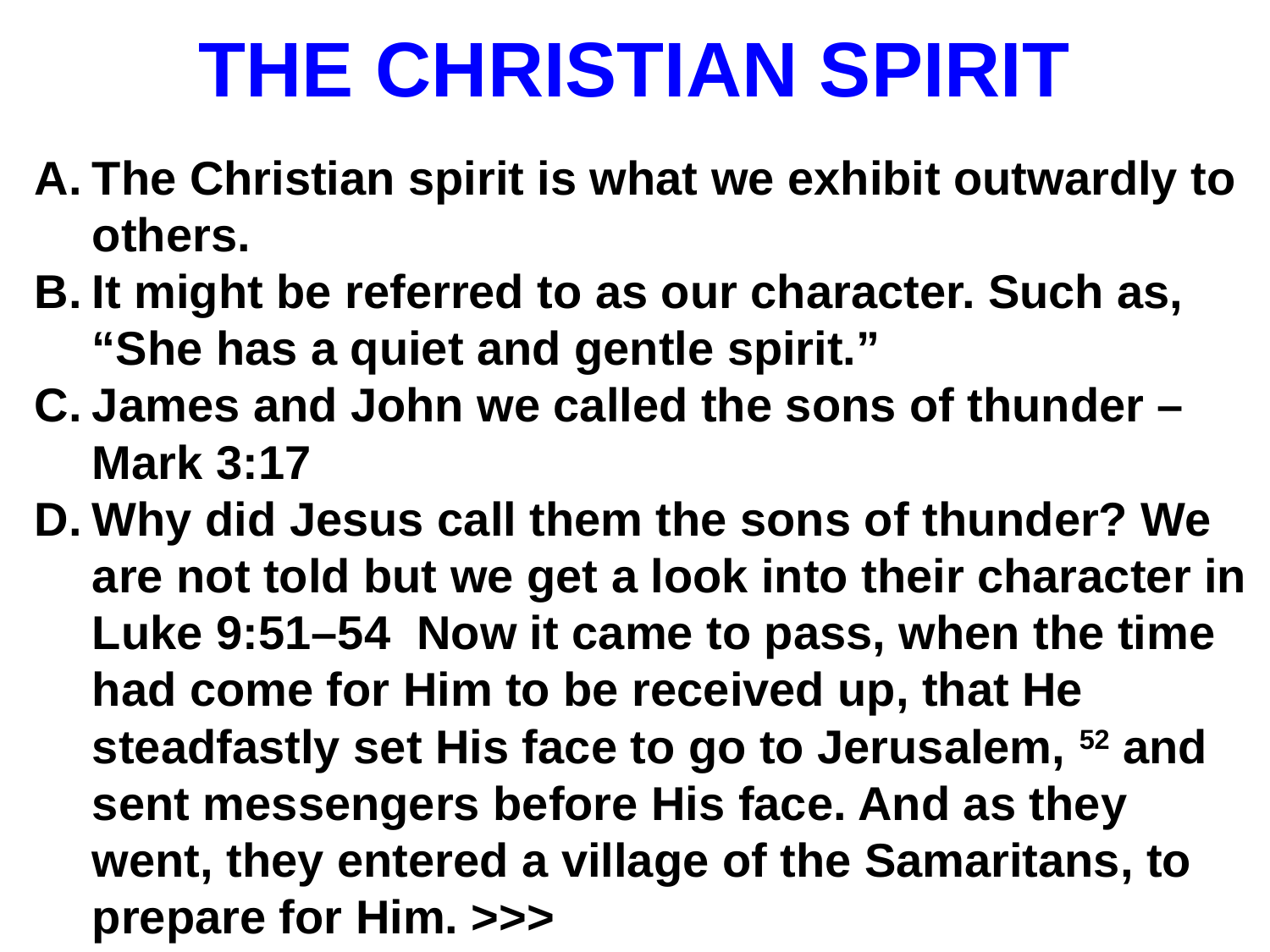

# THE CHRISTIAN SPIRIT
The Christian spirit is what we exhibit outwardly to others.
It might be referred to as our character. Such as, “She has a quiet and gentle spirit.”
James and John we called the sons of thunder – Mark 3:17
Why did Jesus call them the sons of thunder? We are not told but we get a look into their character in Luke 9:51–54  Now it came to pass, when the time had come for Him to be received up, that He steadfastly set His face to go to Jerusalem, 52 and sent messengers before His face. And as they went, they entered a village of the Samaritans, to prepare for Him. >>>